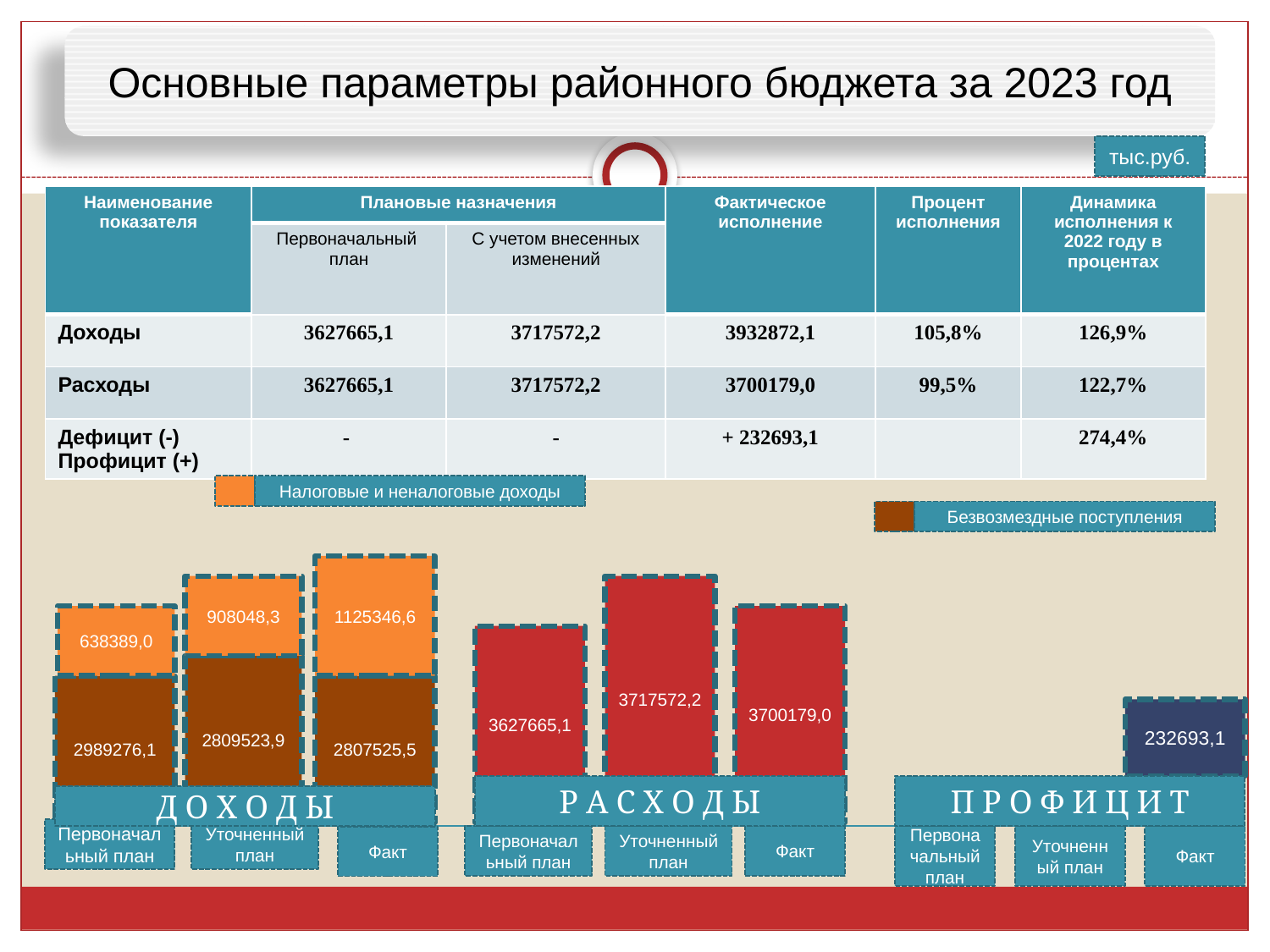

Основные параметры районного бюджета за 2023 год
тыс.руб.
| Наименование показателя | Плановые назначения |  | Фактическое исполнение | Процент исполнения | Динамика исполнения к 2022 году в процентах |
| --- | --- | --- | --- | --- | --- |
|  | Первоначальный план | С учетом внесенных изменений |  |  |  |
| Доходы | 3627665,1 | 3717572,2 | 3932872,1 | 105,8% | 126,9% |
| Расходы | 3627665,1 | 3717572,2 | 3700179,0 | 99,5% | 122,7% |
| Дефицит (-) Профицит (+) | - | - | + 232693,1 |  | 274,4% |

Налоговые и неналоговые доходы

Безвозмездные поступления
1125346,6
908048,3
3717572,2
638389,0
3700179,0
3627665,1
2809523,9
2989276,1
2807525,5
232693,1
Р А С Х О Д Ы
П Р О Ф И Ц И Т
Д О Х О Д Ы
Первоначальный план
Уточненный план
Первоначальный план
Уточненный план
Факт
Первоначальный план
Уточненный план
Факт
Факт